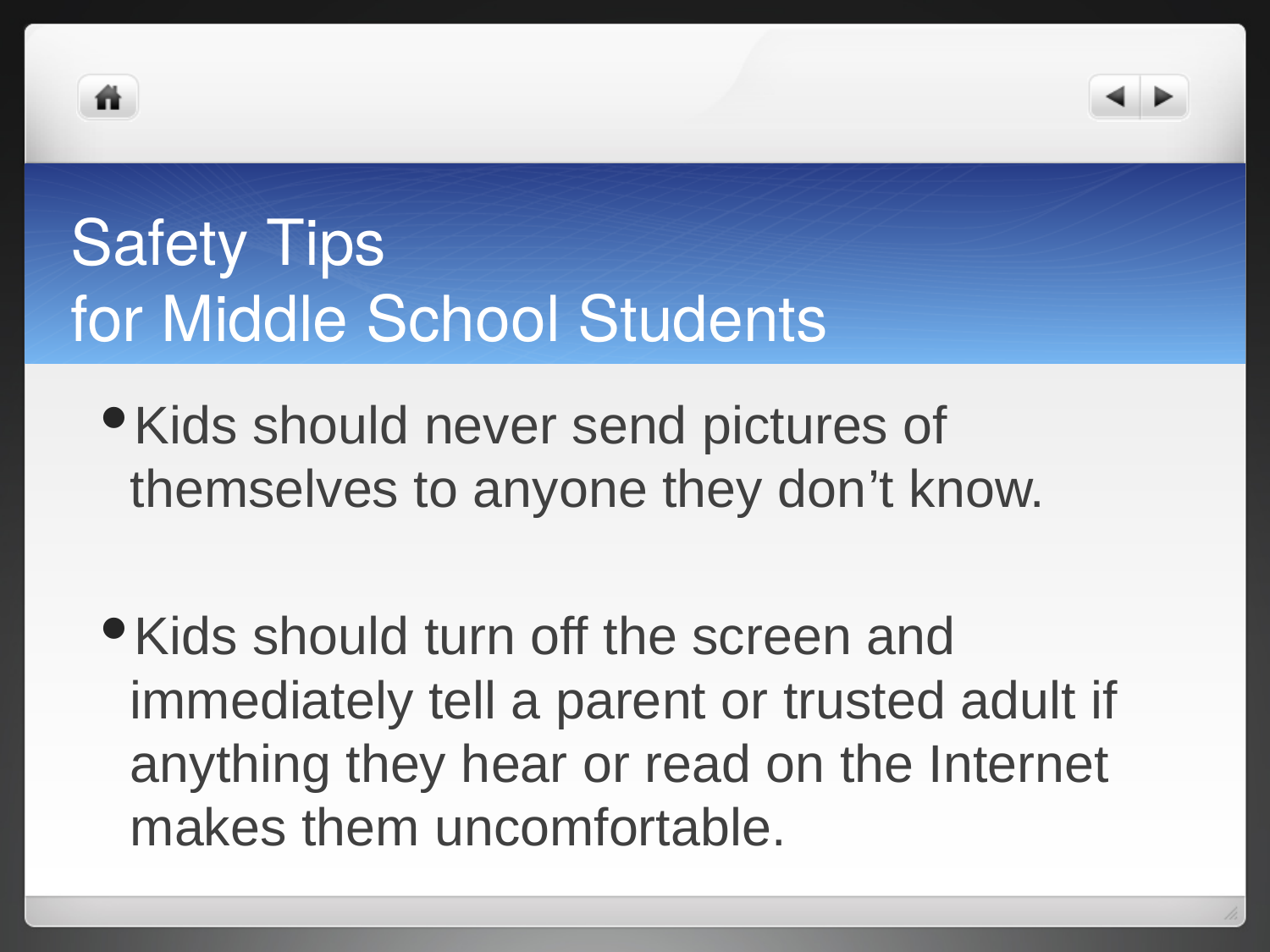

# Safety Tips for Middle School Students
Kids should never send pictures of themselves to anyone they don’t know.

Kids should turn off the screen and immediately tell a parent or trusted adult if anything they hear or read on the Internet makes them uncomfortable.